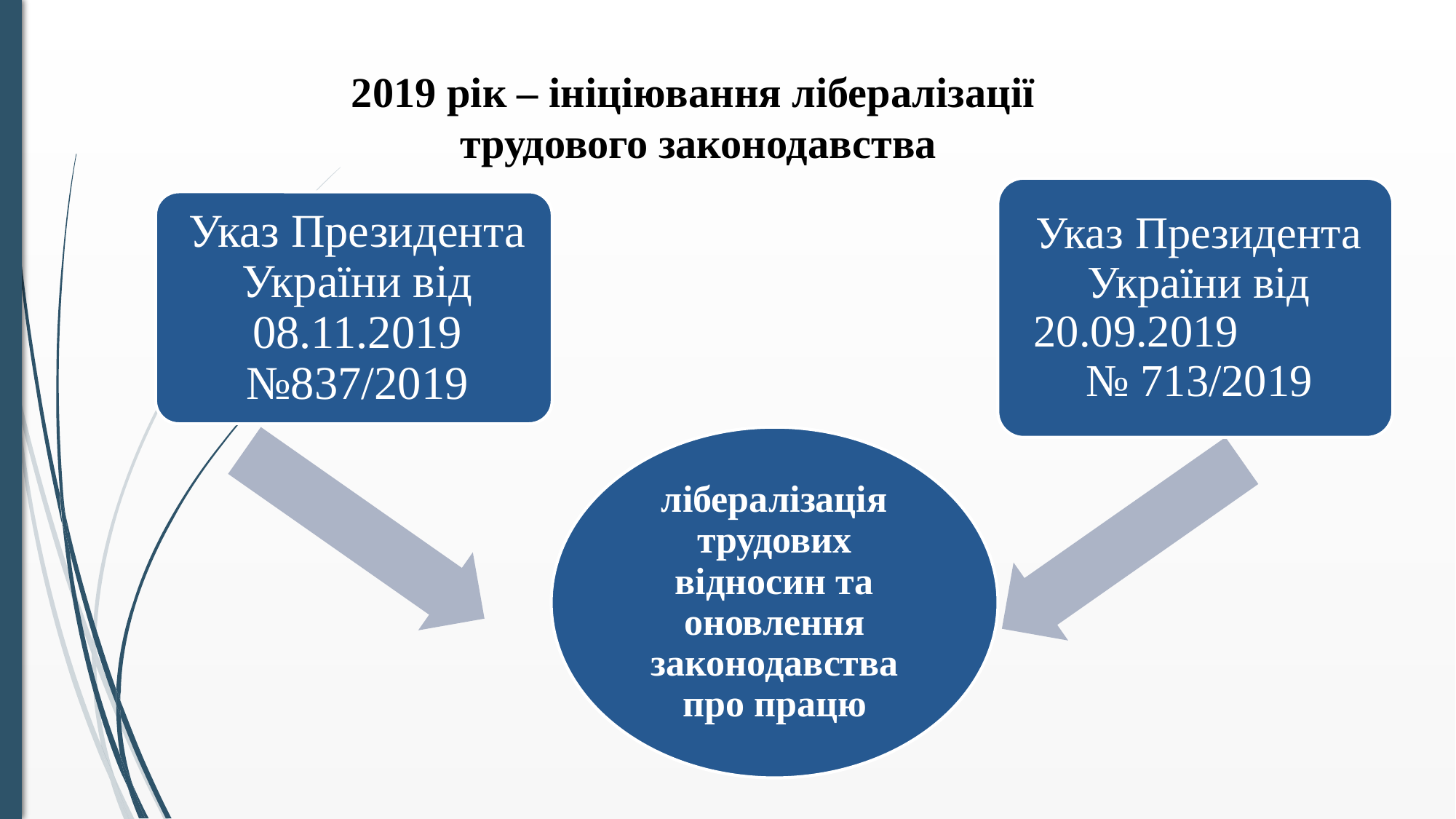

2019 рік – ініціювання лібералізації
трудового законодавства
лібералізація трудових відносин та оновлення законодавства про працю
Указ Президента України від 08.11.2019 №837/2019
Указ Президента України від 20.09.2019            № 713/2019